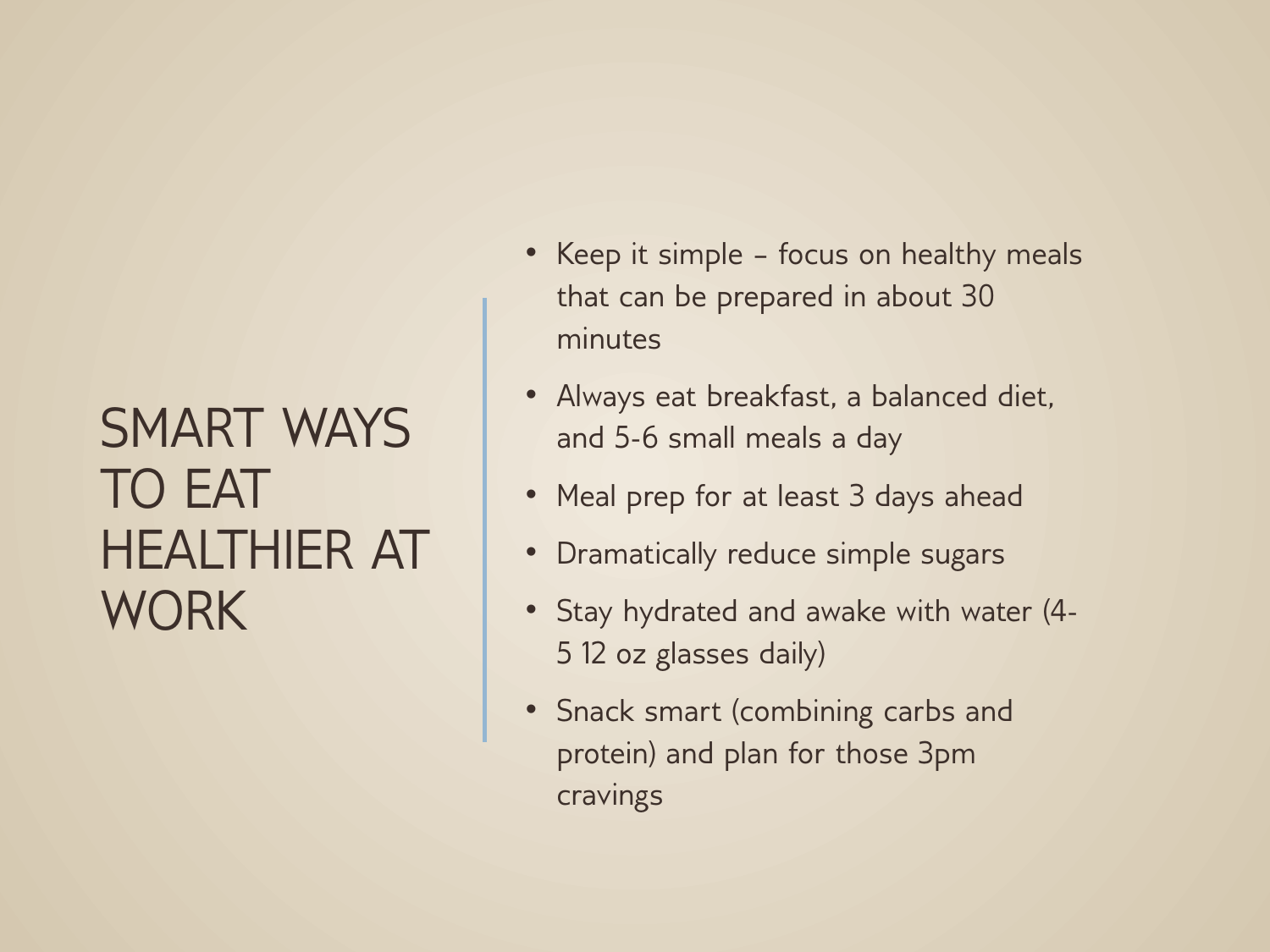

# Smart Ways to Eat Healthier at Work
Keep it simple – focus on healthy meals that can be prepared in about 30 minutes
Always eat breakfast, a balanced diet, and 5-6 small meals a day
Meal prep for at least 3 days ahead
Dramatically reduce simple sugars
Stay hydrated and awake with water (4-5 12 oz glasses daily)
Snack smart (combining carbs and protein) and plan for those 3pm cravings